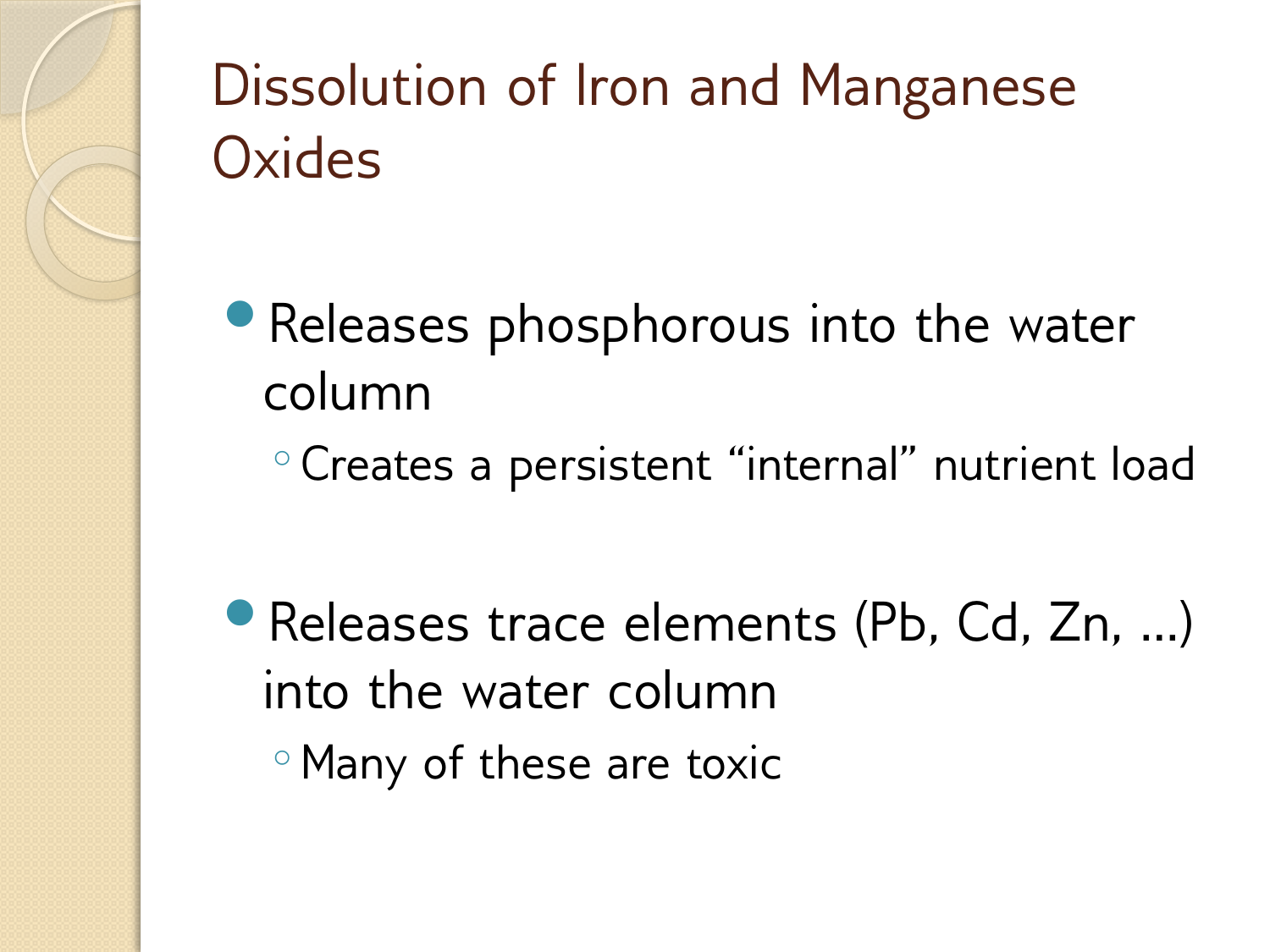

# Dissolution of Iron and Manganese Oxides
Releases phosphorous into the water column
Creates a persistent “internal” nutrient load

Releases trace elements (Pb, Cd, Zn, …) into the water column
Many of these are toxic